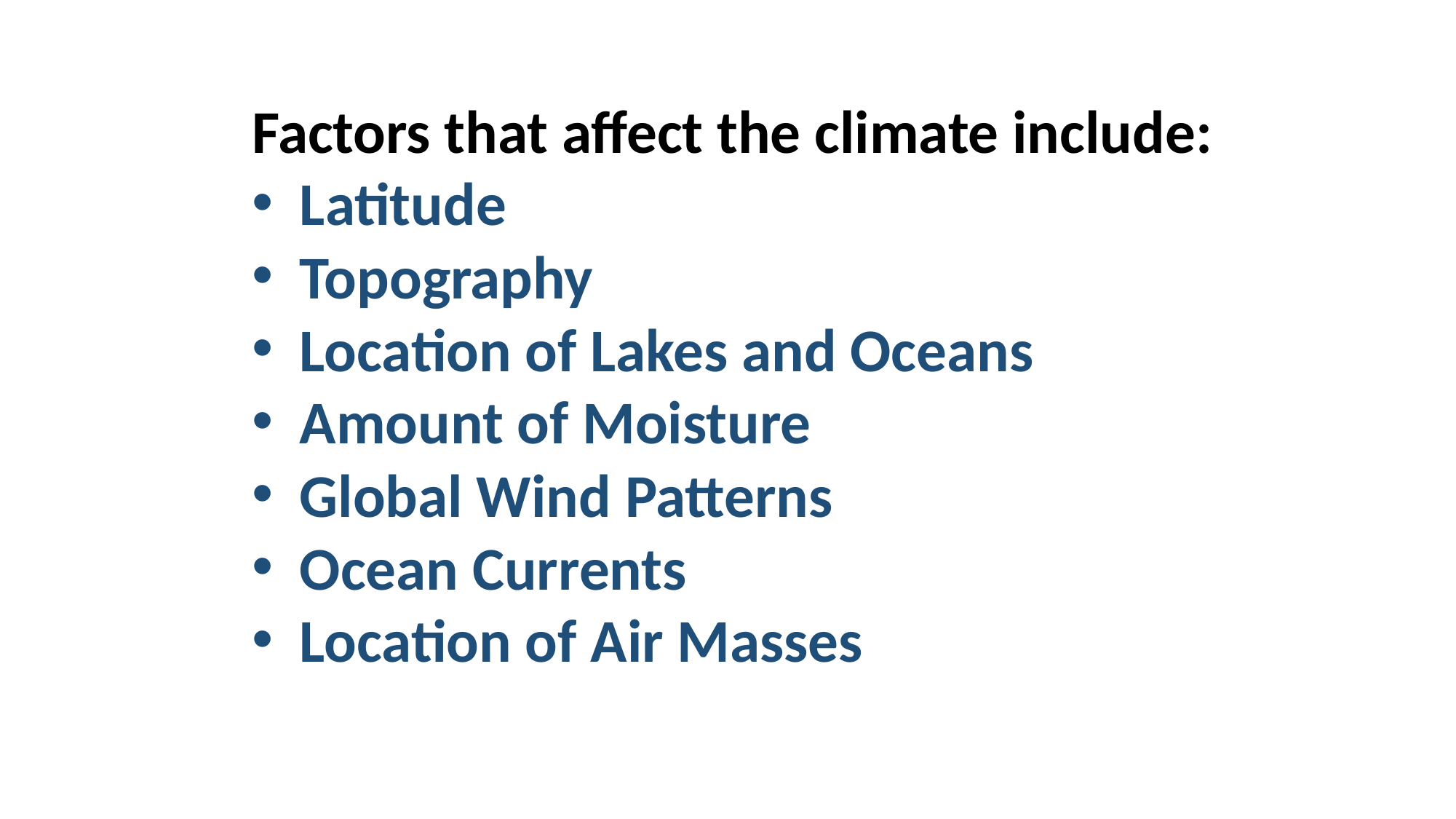

Factors that affect the climate include:
 Latitude
 Topography
 Location of Lakes and Oceans
 Amount of Moisture
 Global Wind Patterns
 Ocean Currents
 Location of Air Masses